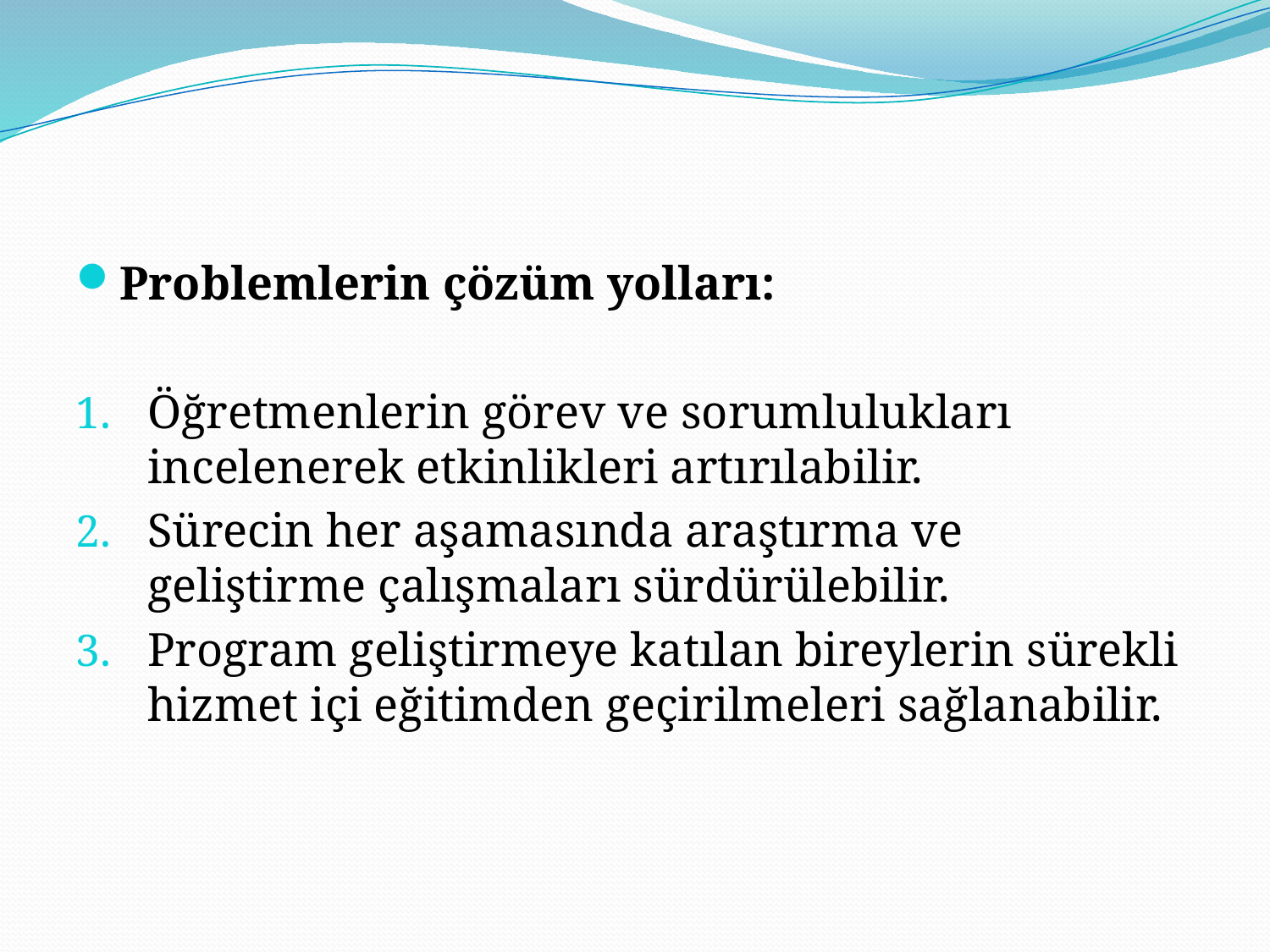

Problemlerin çözüm yolları:

Öğretmenlerin görev ve sorumlulukları incelenerek etkinlikleri artırılabilir.
Sürecin her aşamasında araştırma ve geliştirme çalışmaları sürdürülebilir.
Program geliştirmeye katılan bireylerin sürekli hizmet içi eğitimden geçirilmeleri sağlanabilir.